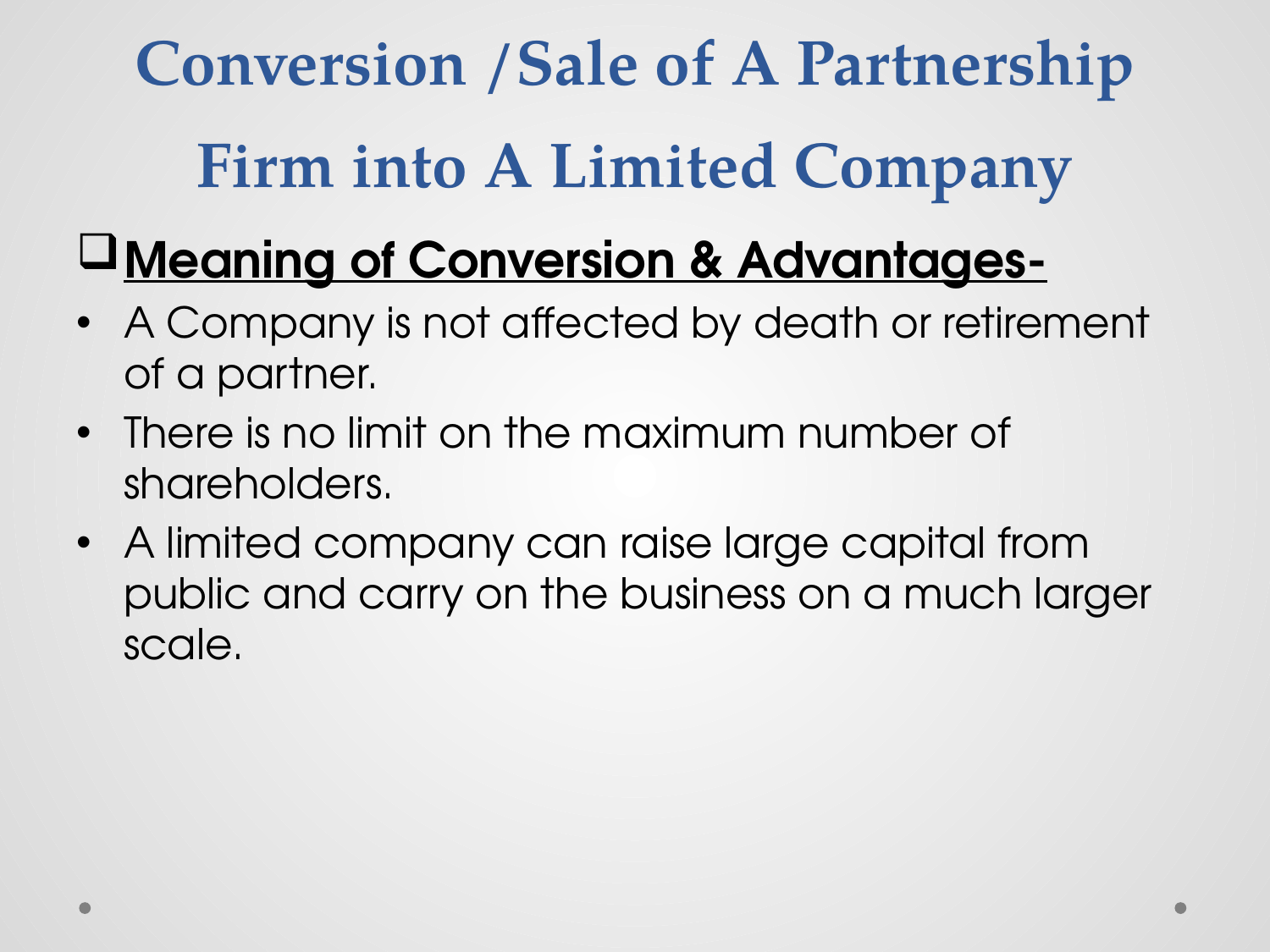

# Conversion /Sale of A Partnership Firm into A Limited Company
Meaning of Conversion & Advantages-
A Company is not affected by death or retirement of a partner.
There is no limit on the maximum number of shareholders.
A limited company can raise large capital from public and carry on the business on a much larger scale.